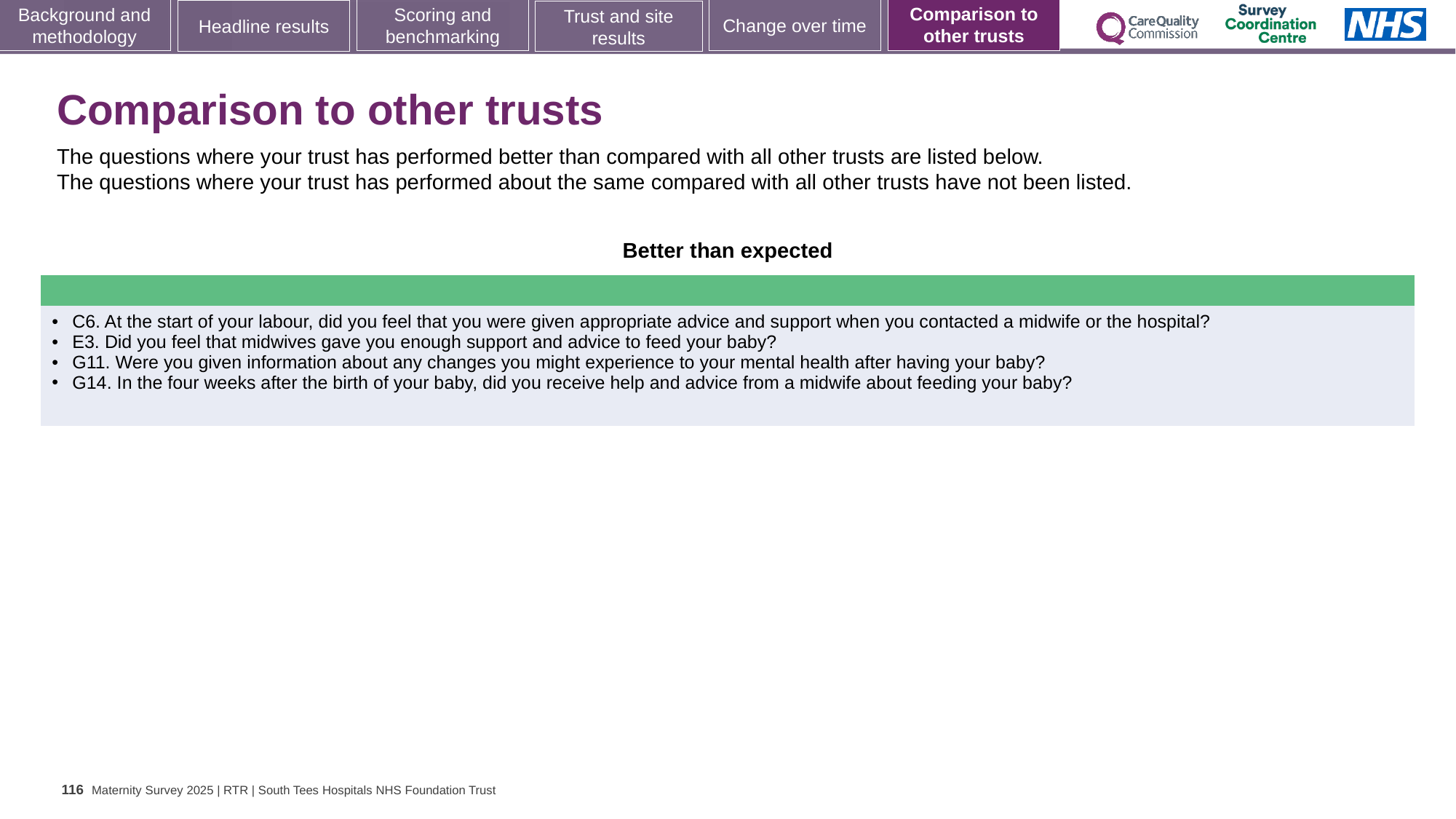

Comparison to other trusts
The questions where your trust has performed better than compared with all other trusts are listed below.
The questions where your trust has performed about the same compared with all other trusts have not been listed.
| Better than expected |
| --- |
|  |
| C6. At the start of your labour, did you feel that you were given appropriate advice and support when you contacted a midwife or the hospital? E3. Did you feel that midwives gave you enough support and advice to feed your baby? G11. Were you given information about any changes you might experience to your mental health after having your baby? G14. In the four weeks after the birth of your baby, did you receive help and advice from a midwife about feeding your baby? |
116